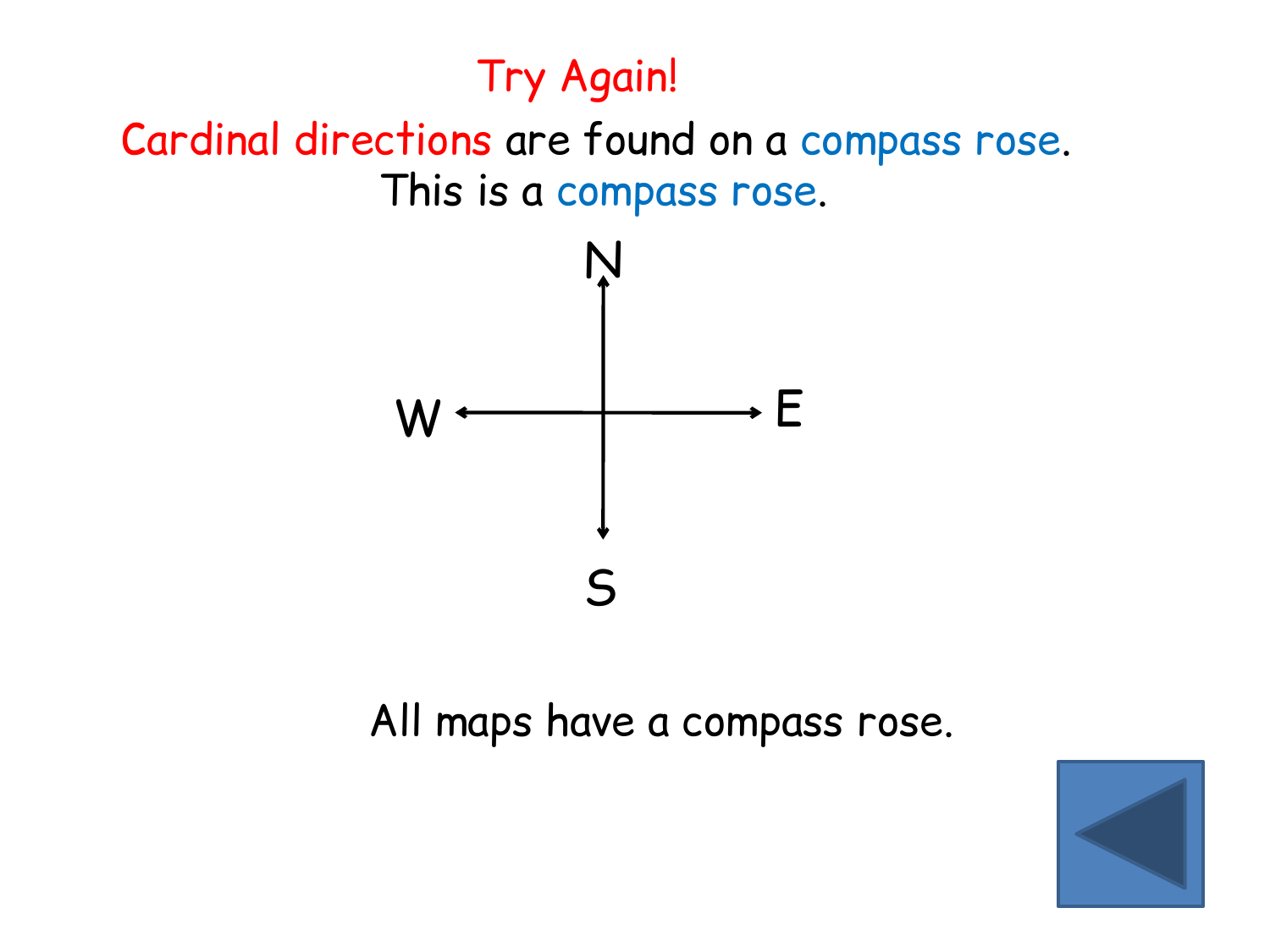

Try Again!
Cardinal directions are found on a compass rose.  This is a compass rose.
N
E
W
S
All maps have a compass rose.